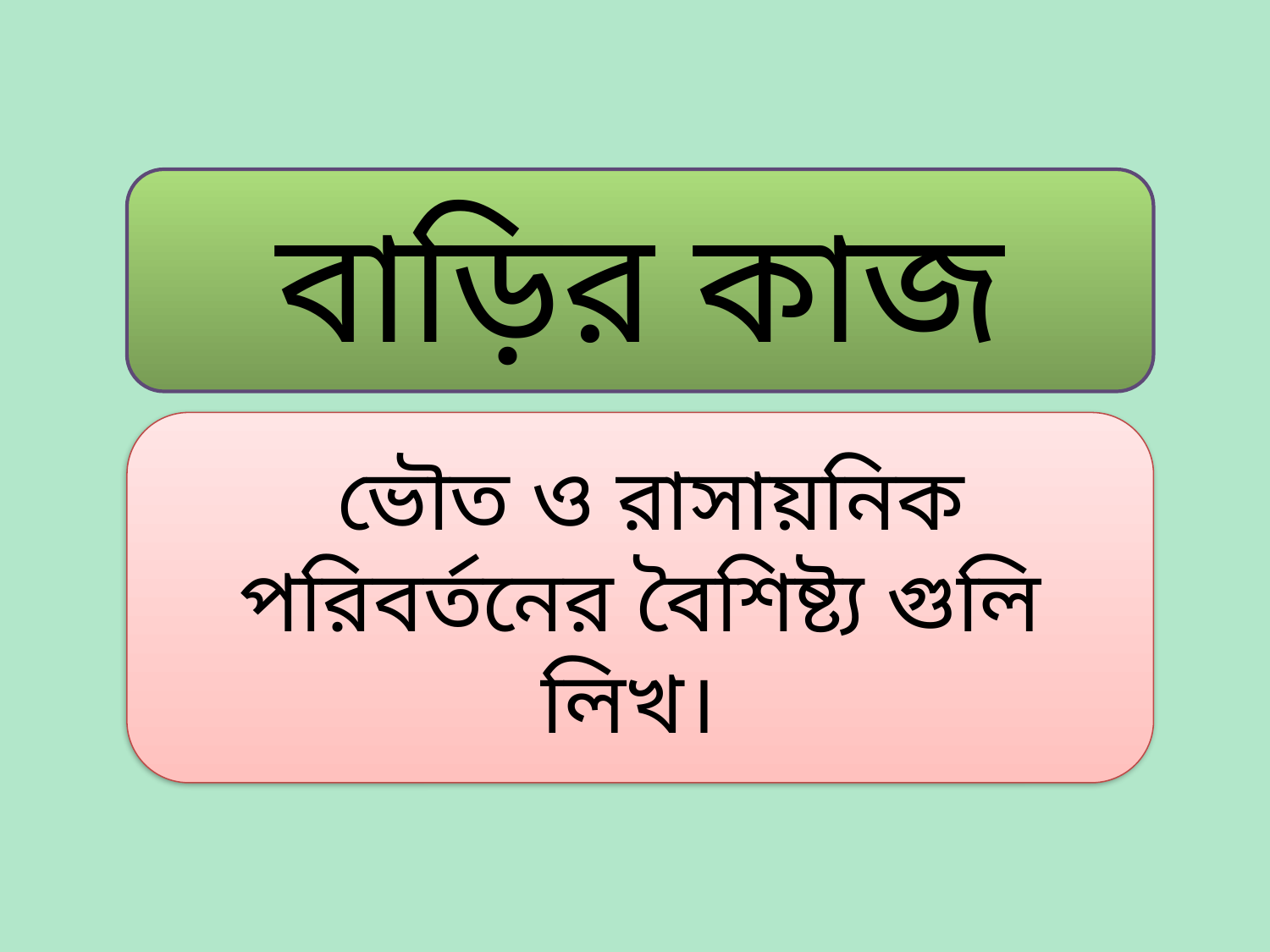

বাড়ির কাজ
 ভৌত ও রাসায়নিক পরিবর্তনের বৈশিষ্ট্য গুলি লিখ।